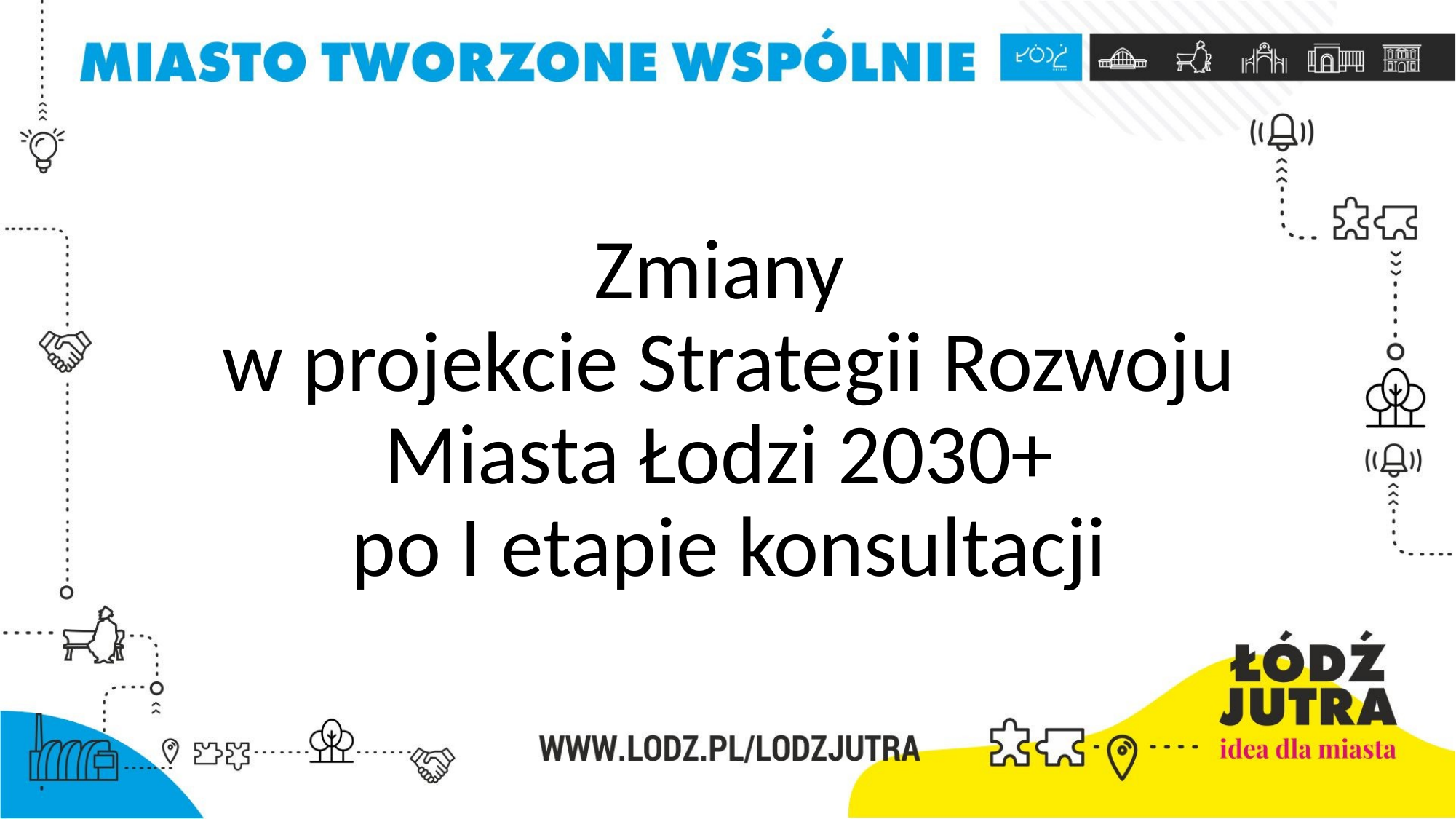

# Zmiany w projekcie Strategii Rozwoju Miasta Łodzi 2030+ po I etapie konsultacji